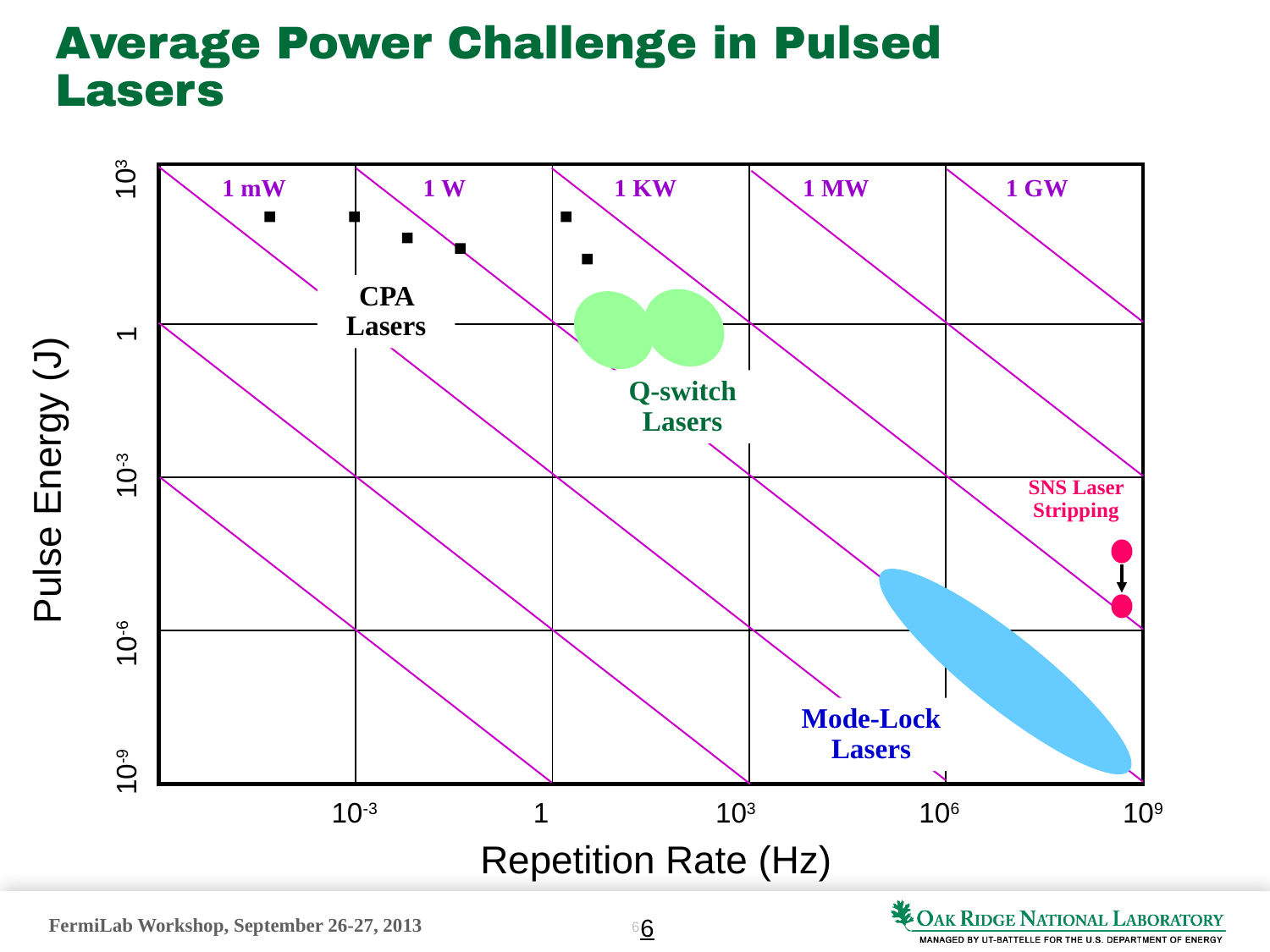

Average Power Challenge in Pulsed Lasers
103
|  |  |  |  |  |
| --- | --- | --- | --- | --- |
|  |  |  |  |  |
|  |  |  |  |  |
|  |  |  |  |  |

1 mW
1 W
1 KW
1 MW

1 GW

CPA Lasers

Q-switch Lasers
1

Pulse Energy (J)
10-3
SNS Laser Stripping

10-6

Mode-Lock Lasers
10-9
10-3
1
103
106
109
Repetition Rate (Hz)
6